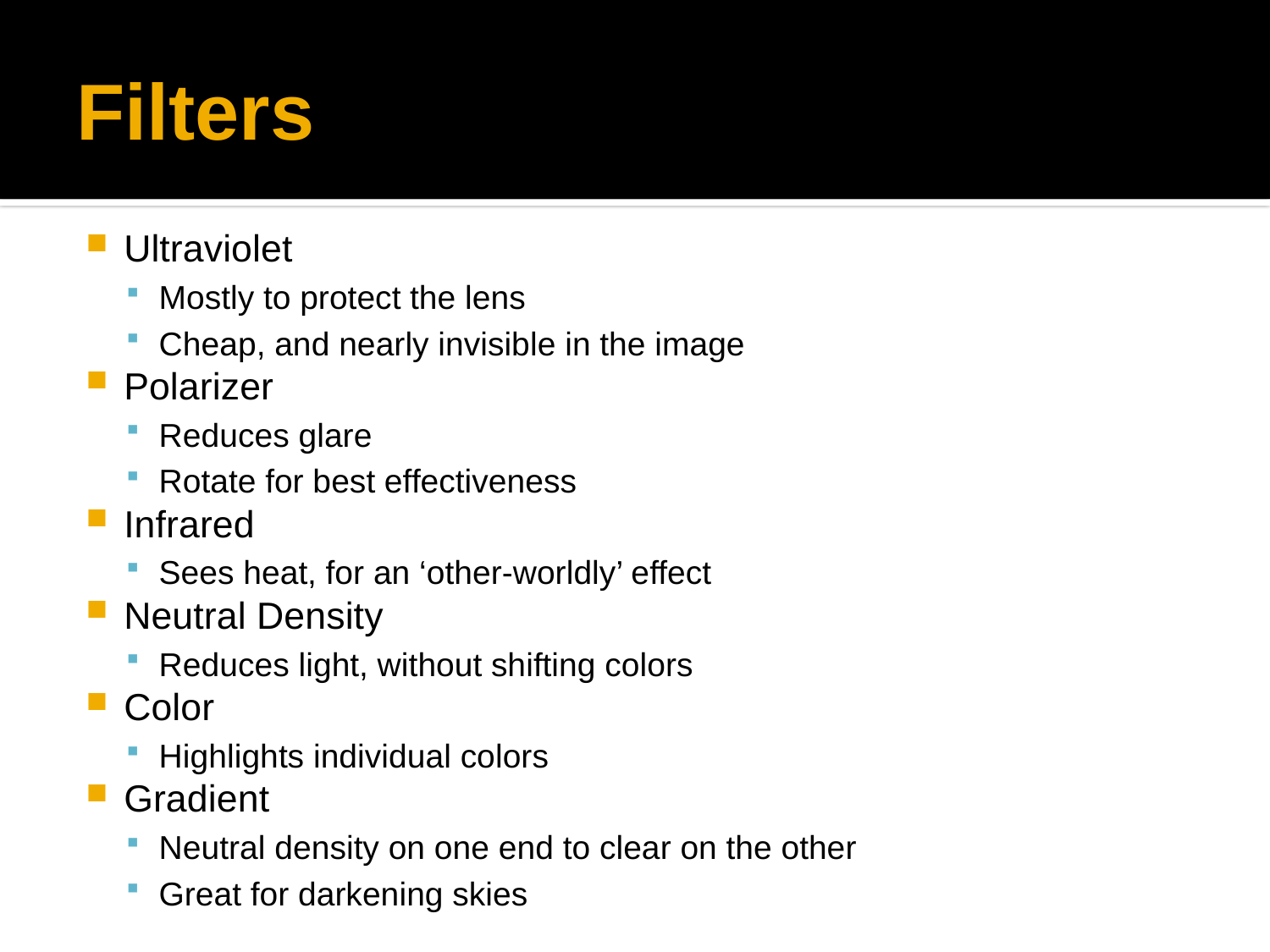

# Filters
Ultraviolet
Mostly to protect the lens
Cheap, and nearly invisible in the image
Polarizer
Reduces glare
Rotate for best effectiveness
Infrared
Sees heat, for an ‘other-worldly’ effect
Neutral Density
Reduces light, without shifting colors
Color
Highlights individual colors
Gradient
Neutral density on one end to clear on the other
Great for darkening skies